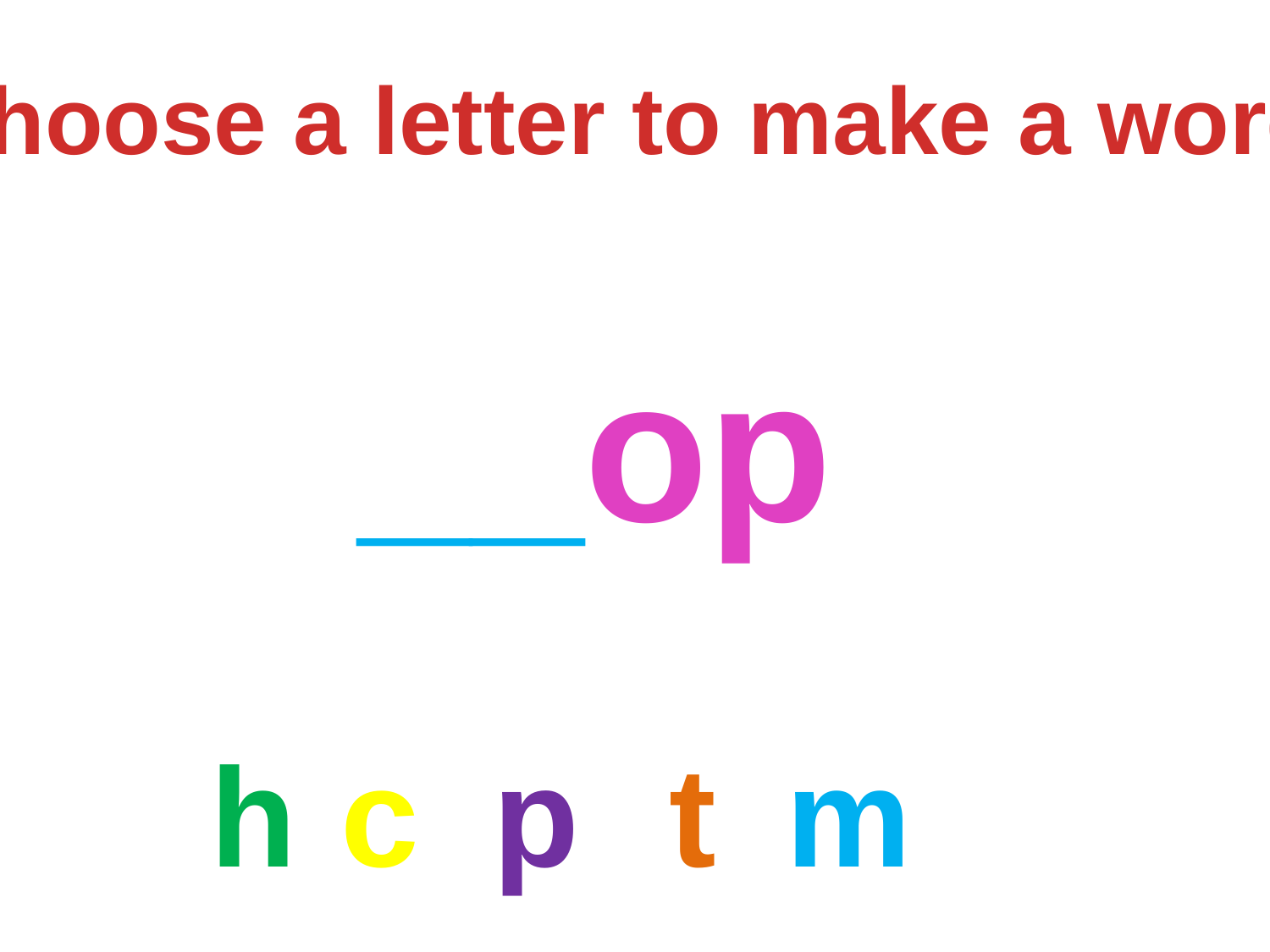

Choose a letter to make a word.
__op
h
c
p
t
m